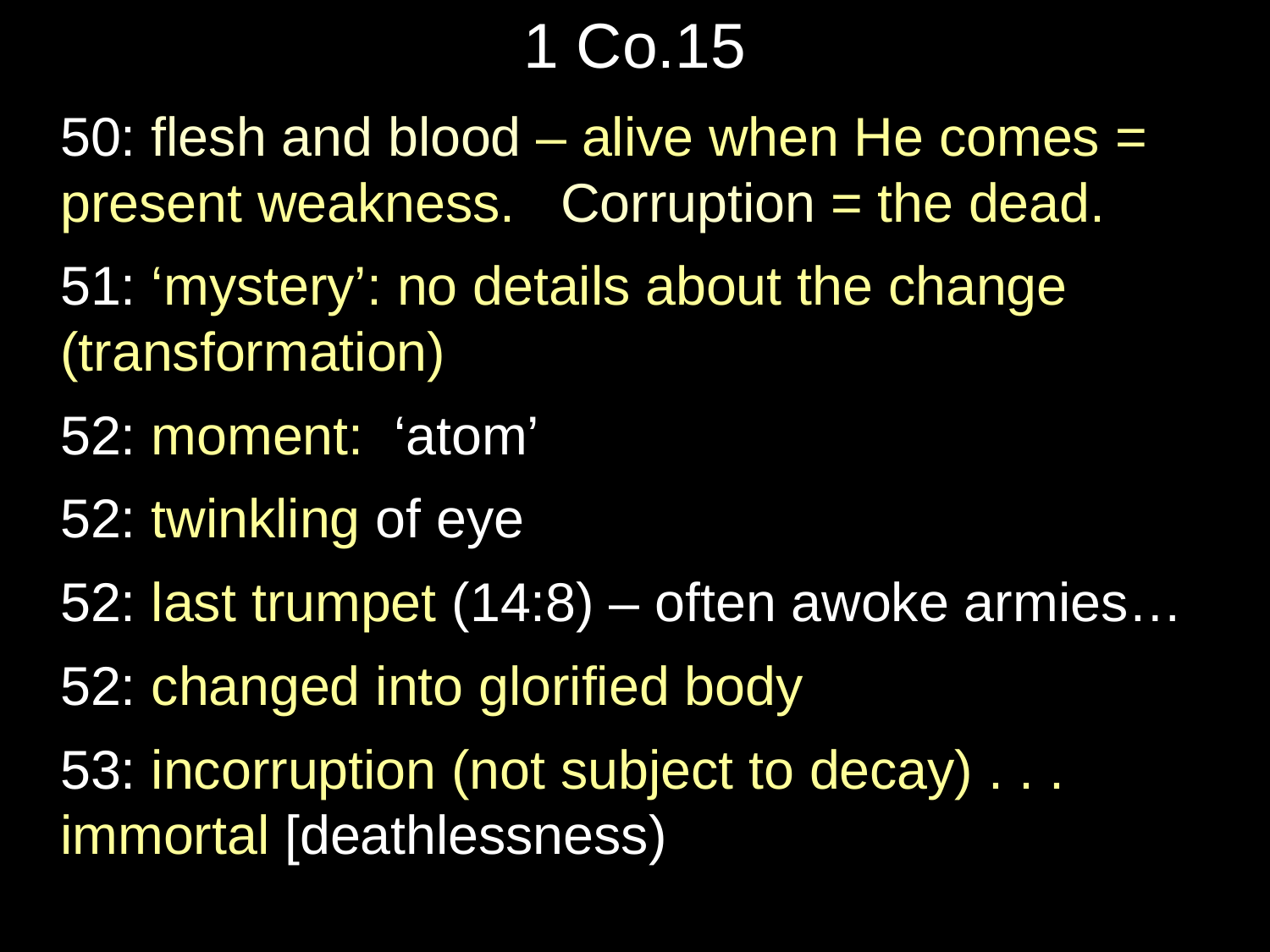

# 1 Co.15
50: flesh and blood – alive when He comes = present weakness.   Corruption = the dead.
51: ‘mystery’: no details about the change (transformation)
52: moment:  ‘atom’
52: twinkling of eye
52: last trumpet (14:8) – often awoke armies…
52: changed into glorified body
53: incorruption (not subject to decay) . . . immortal [deathlessness)